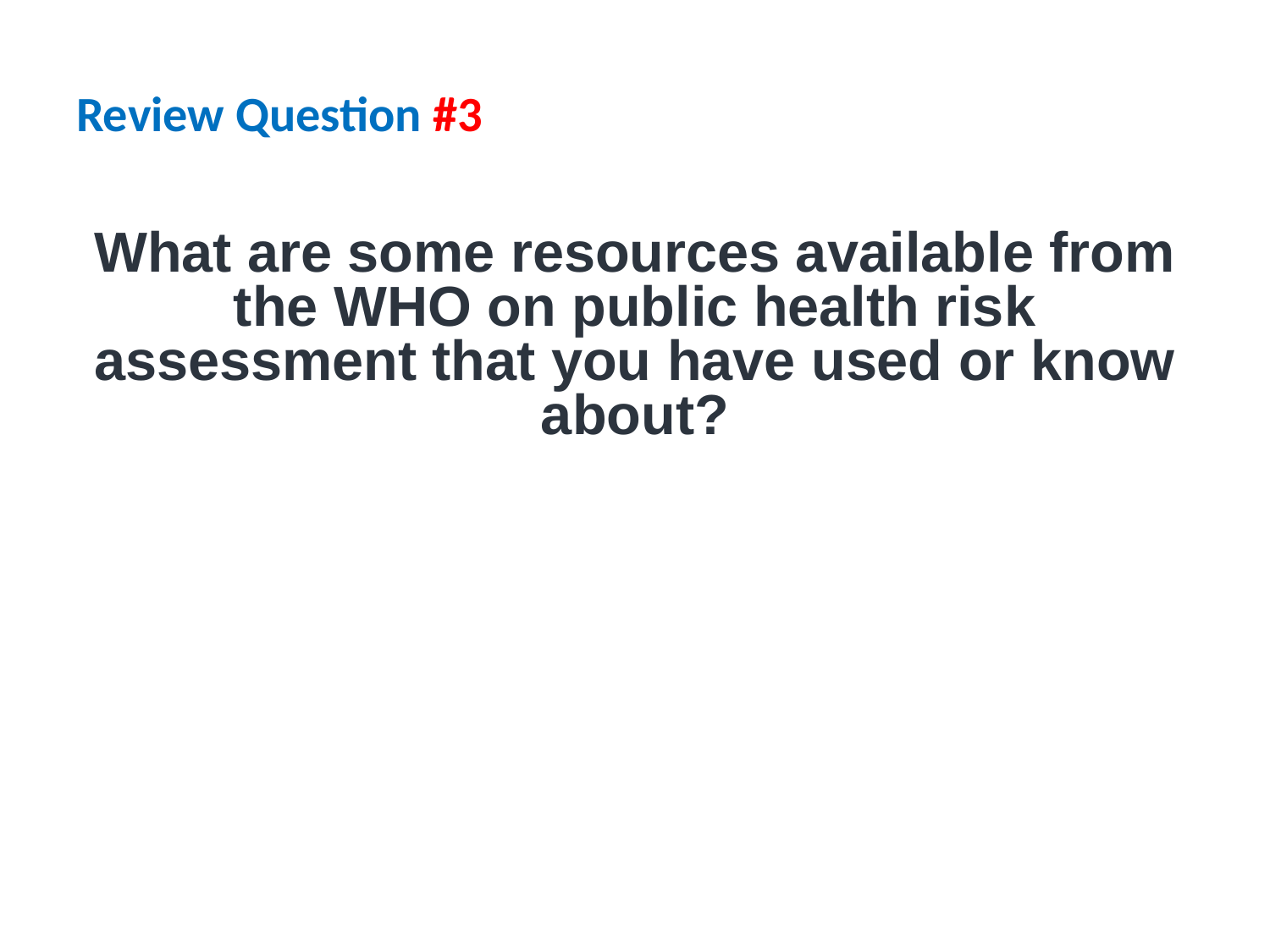

# Review Question #3
What are some resources available from the WHO on public health risk assessment that you have used or know about?